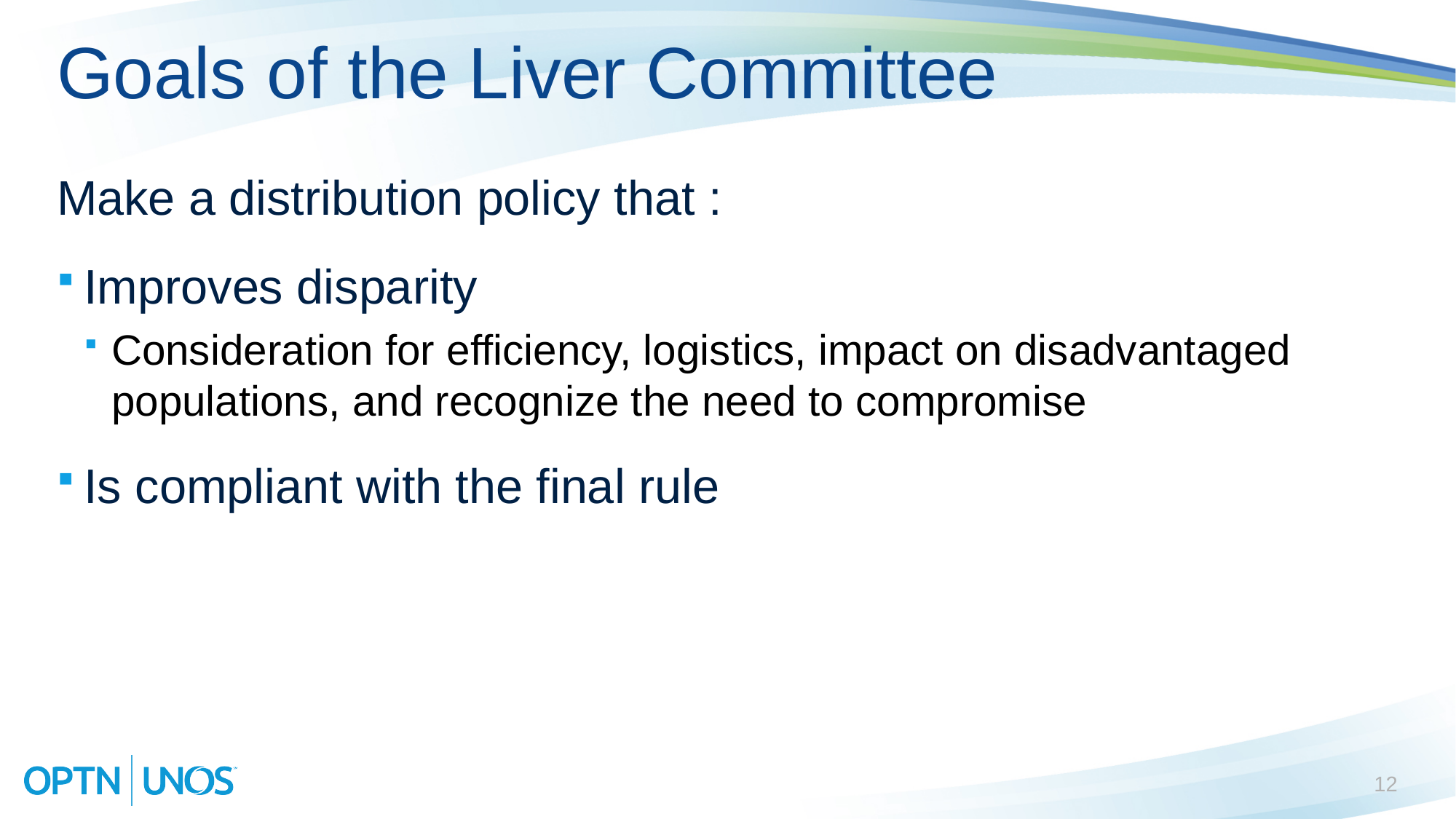

# Goals of the Liver Committee
Make a distribution policy that :
Improves disparity
Consideration for efficiency, logistics, impact on disadvantaged populations, and recognize the need to compromise
Is compliant with the final rule

12